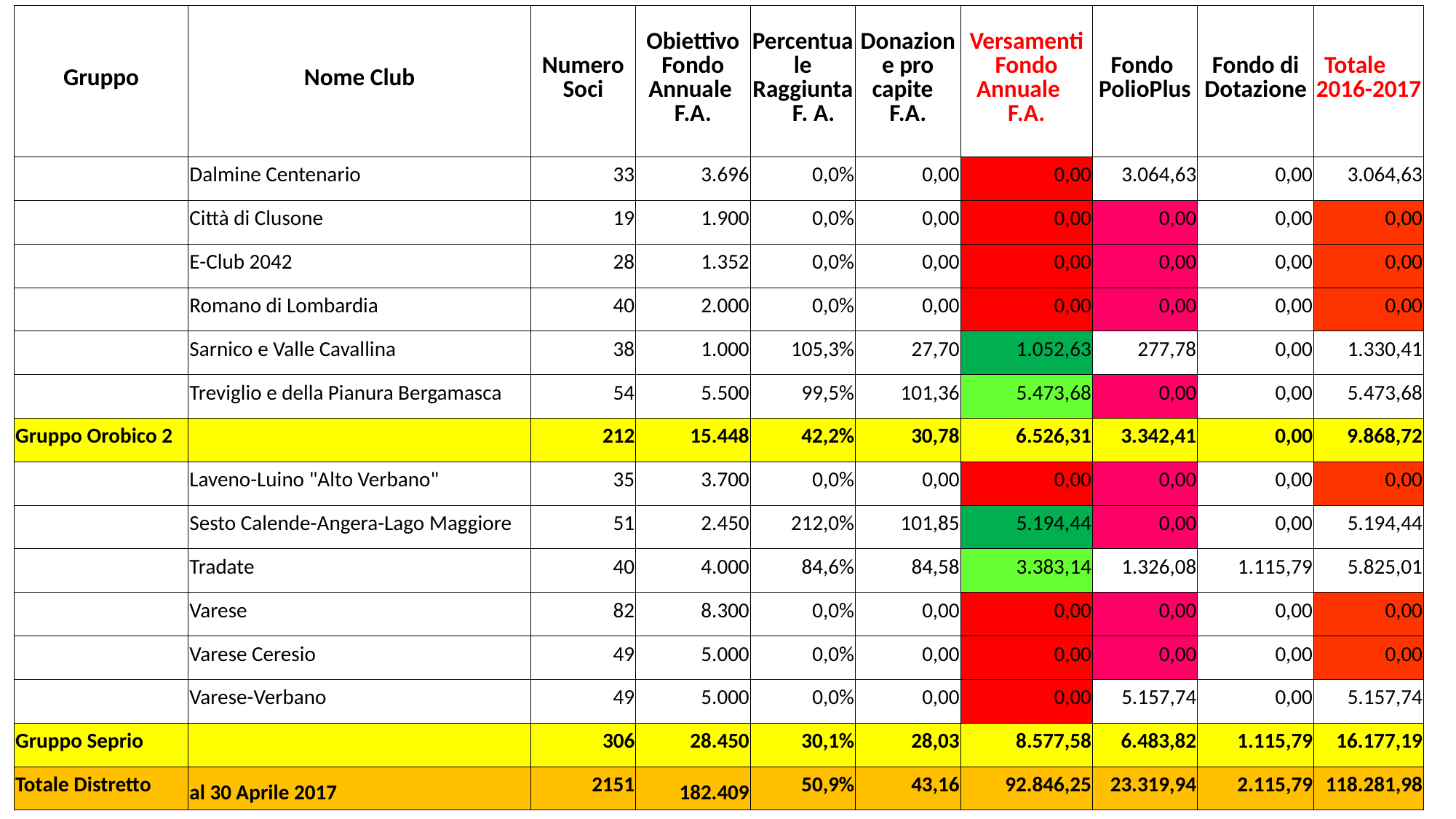

| Gruppo | Nome Club | Numero Soci | Obiettivo Fondo Annuale F.A. | Percentuale Raggiunta F. A. | Donazione pro capite F.A. | Versamenti Fondo Annuale F.A. | Fondo PolioPlus | Fondo di Dotazione | Totale 2016-2017 |
| --- | --- | --- | --- | --- | --- | --- | --- | --- | --- |
|  | Dalmine Centenario | 33 | 3.696 | 0,0% | 0,00 | 0,00 | 3.064,63 | 0,00 | 3.064,63 |
|  | Città di Clusone | 19 | 1.900 | 0,0% | 0,00 | 0,00 | 0,00 | 0,00 | 0,00 |
|  | E-Club 2042 | 28 | 1.352 | 0,0% | 0,00 | 0,00 | 0,00 | 0,00 | 0,00 |
|  | Romano di Lombardia | 40 | 2.000 | 0,0% | 0,00 | 0,00 | 0,00 | 0,00 | 0,00 |
|  | Sarnico e Valle Cavallina | 38 | 1.000 | 105,3% | 27,70 | 1.052,63 | 277,78 | 0,00 | 1.330,41 |
|  | Treviglio e della Pianura Bergamasca | 54 | 5.500 | 99,5% | 101,36 | 5.473,68 | 0,00 | 0,00 | 5.473,68 |
| Gruppo Orobico 2 |  | 212 | 15.448 | 42,2% | 30,78 | 6.526,31 | 3.342,41 | 0,00 | 9.868,72 |
|  | Laveno-Luino "Alto Verbano" | 35 | 3.700 | 0,0% | 0,00 | 0,00 | 0,00 | 0,00 | 0,00 |
|  | Sesto Calende-Angera-Lago Maggiore | 51 | 2.450 | 212,0% | 101,85 | 5.194,44 | 0,00 | 0,00 | 5.194,44 |
|  | Tradate | 40 | 4.000 | 84,6% | 84,58 | 3.383,14 | 1.326,08 | 1.115,79 | 5.825,01 |
|  | Varese | 82 | 8.300 | 0,0% | 0,00 | 0,00 | 0,00 | 0,00 | 0,00 |
|  | Varese Ceresio | 49 | 5.000 | 0,0% | 0,00 | 0,00 | 0,00 | 0,00 | 0,00 |
|  | Varese-Verbano | 49 | 5.000 | 0,0% | 0,00 | 0,00 | 5.157,74 | 0,00 | 5.157,74 |
| Gruppo Seprio |  | 306 | 28.450 | 30,1% | 28,03 | 8.577,58 | 6.483,82 | 1.115,79 | 16.177,19 |
| Totale Distretto | al 30 Aprile 2017 | 2151 | 182.409 | 50,9% | 43,16 | 92.846,25 | 23.319,94 | 2.115,79 | 118.281,98 |